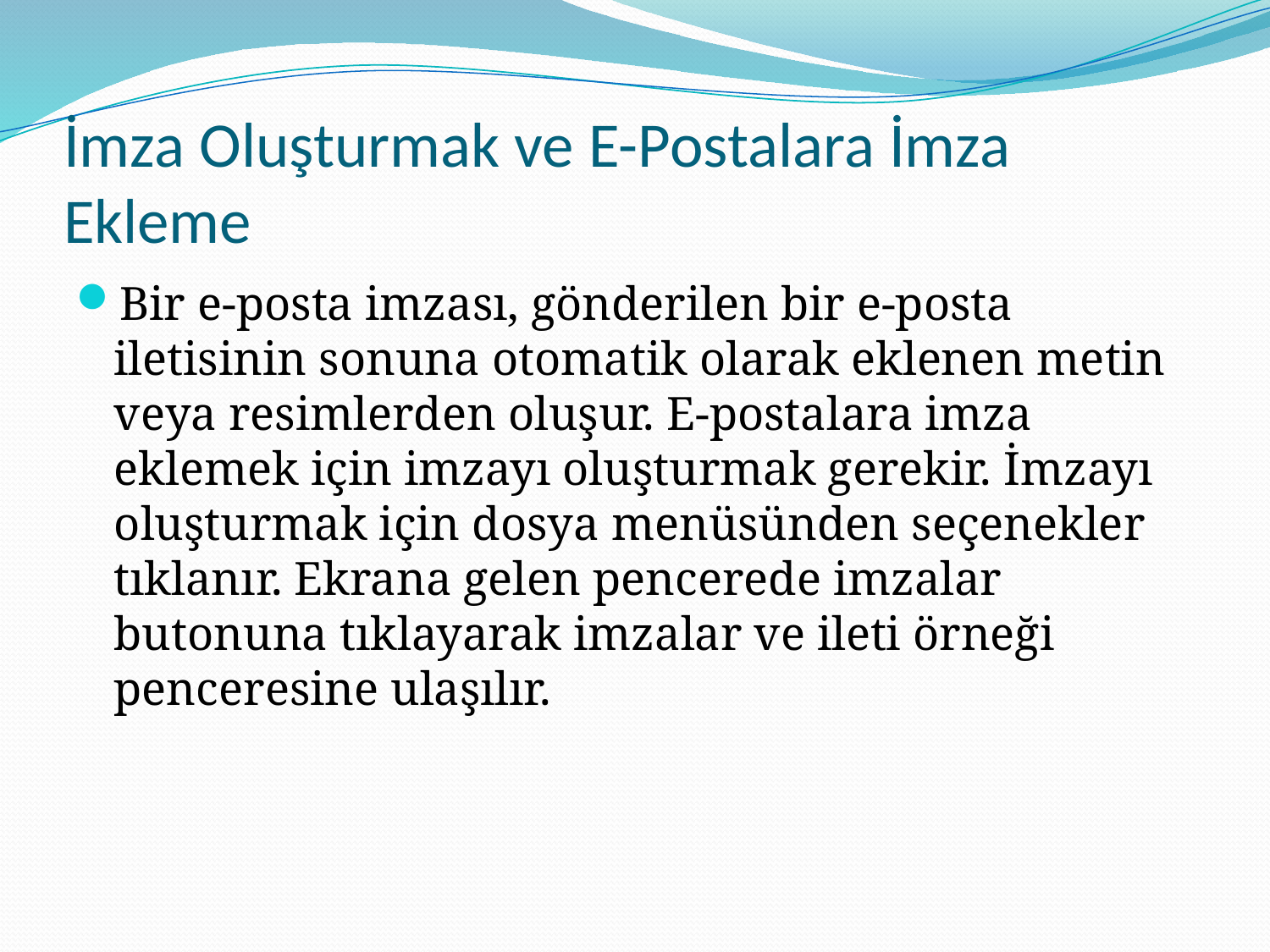

# İmza Oluşturmak ve E-Postalara İmza Ekleme
Bir e-posta imzası, gönderilen bir e-posta iletisinin sonuna otomatik olarak eklenen metin veya resimlerden oluşur. E-postalara imza eklemek için imzayı oluşturmak gerekir. İmzayı oluşturmak için dosya menüsünden seçenekler tıklanır. Ekrana gelen pencerede imzalar butonuna tıklayarak imzalar ve ileti örneği penceresine ulaşılır.